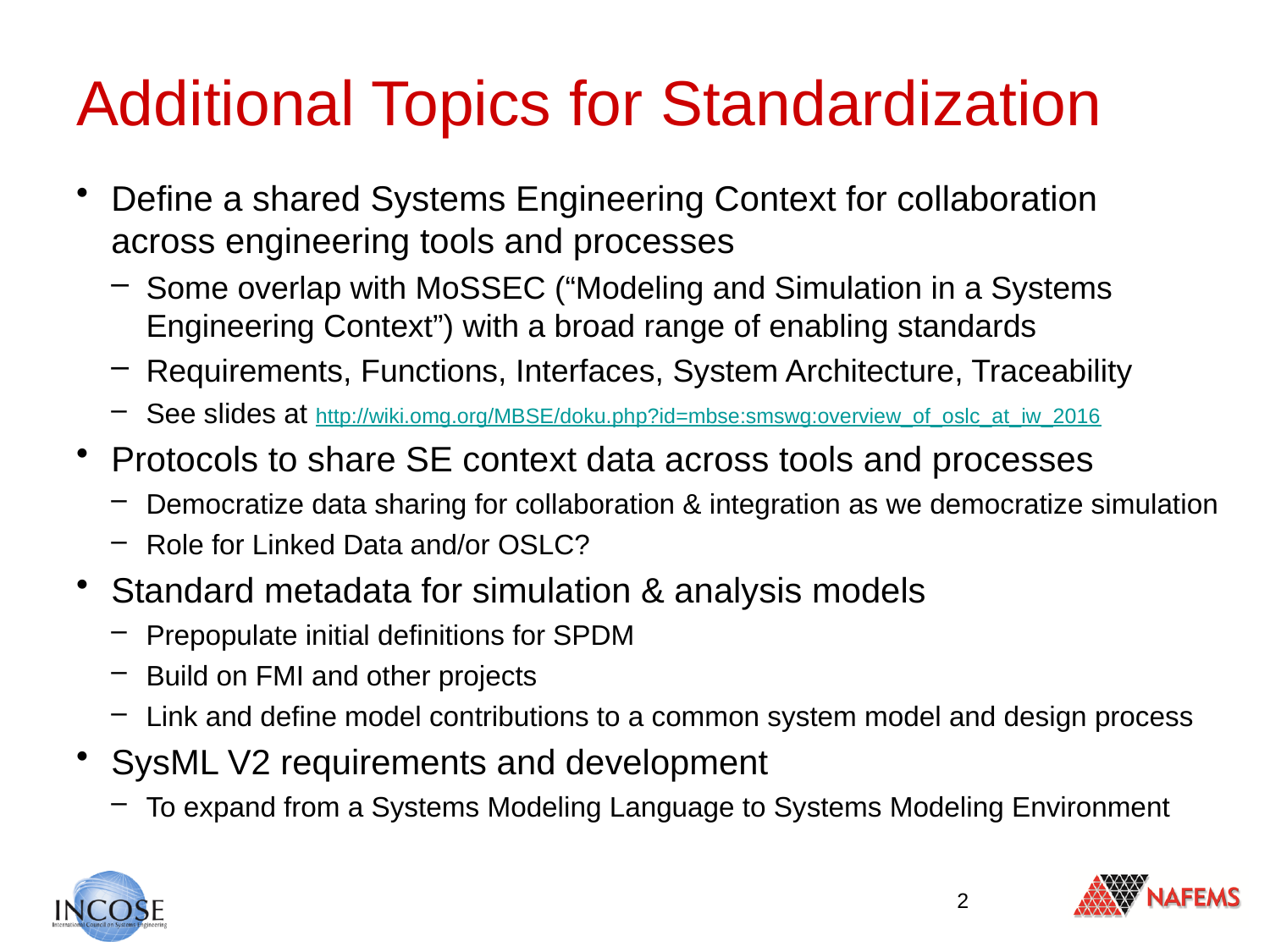

# Additional Topics for Standardization
Define a shared Systems Engineering Context for collaboration
across engineering tools and processes
Some overlap with MoSSEC (“Modeling and Simulation in a Systems Engineering Context”) with a broad range of enabling standards
Requirements, Functions, Interfaces, System Architecture, Traceability
See slides at http://wiki.omg.org/MBSE/doku.php?id=mbse:smswg:overview_of_oslc_at_iw_2016
Protocols to share SE context data across tools and processes
Democratize data sharing for collaboration & integration as we democratize simulation
Role for Linked Data and/or OSLC?
Standard metadata for simulation & analysis models
Prepopulate initial definitions for SPDM
Build on FMI and other projects
Link and define model contributions to a common system model and design process
SysML V2 requirements and development
To expand from a Systems Modeling Language to Systems Modeling Environment

2